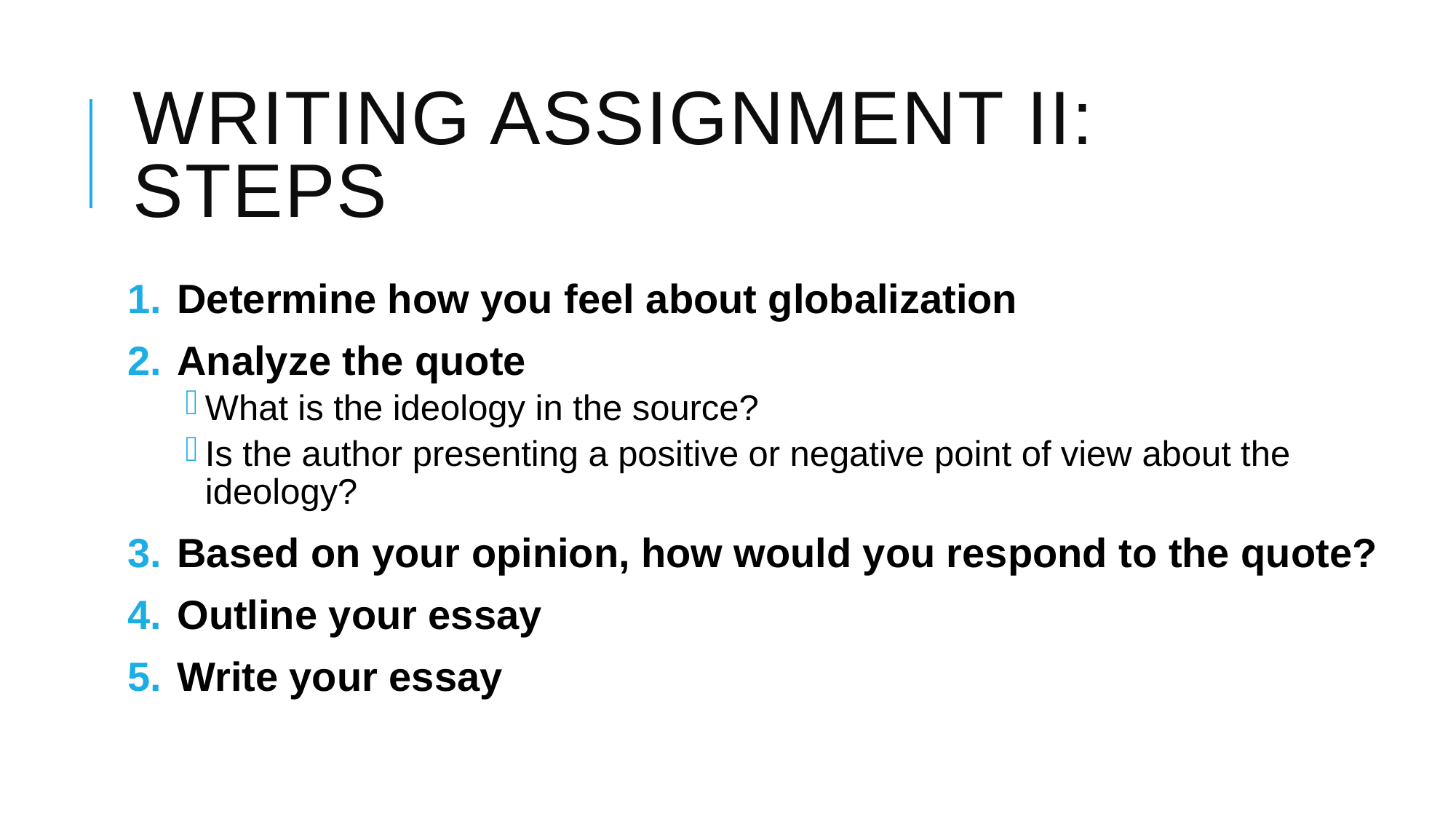

# Writing assignment iI: Steps
Determine how you feel about globalization
Analyze the quote
What is the ideology in the source?
Is the author presenting a positive or negative point of view about the ideology?
Based on your opinion, how would you respond to the quote?
Outline your essay
Write your essay